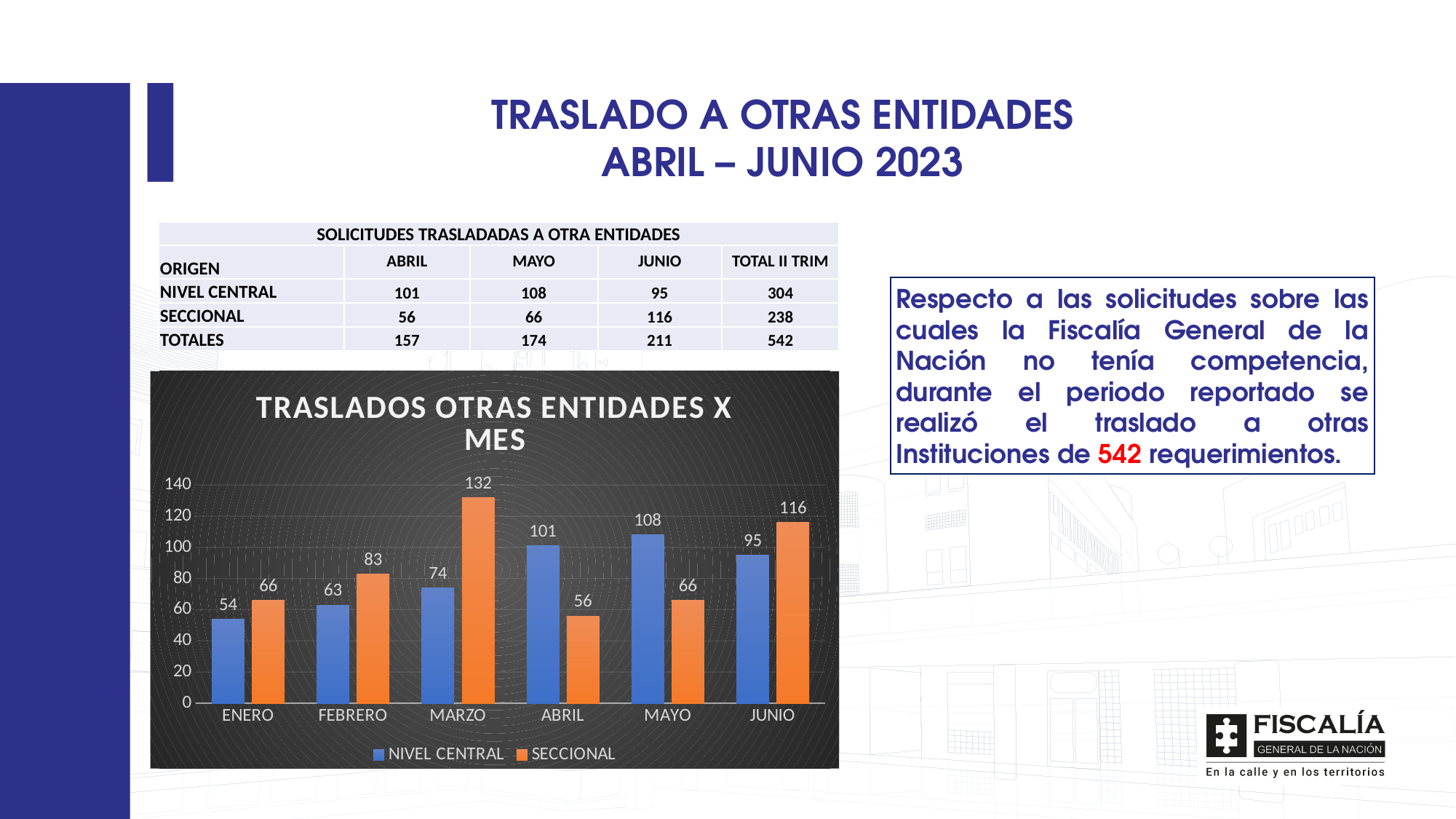

TRASLADO A OTRAS ENTIDADES
ABRIL – JUNIO 2023
| SOLICITUDES TRASLADADAS A OTRA ENTIDADES |  |  |  |  |
| --- | --- | --- | --- | --- |
| ORIGEN | ABRIL | MAYO | JUNIO | TOTAL II TRIM |
| NIVEL CENTRAL | 101 | 108 | 95 | 304 |
| SECCIONAL | 56 | 66 | 116 | 238 |
| TOTALES | 157 | 174 | 211 | 542 |
Respecto a las solicitudes sobre las cuales la Fiscalía General de la Nación no tenía competencia, durante el periodo reportado se realizó el traslado a otras Instituciones de 542 requerimientos.

### Chart: TRASLADOS OTRAS ENTIDADES X MES

| Category | NIVEL CENTRAL | SECCIONAL |
|---|---|---|
| ENERO | 54.0 | 66.0 |
| FEBRERO | 63.0 | 83.0 |
| MARZO | 74.0 | 132.0 |
| ABRIL | 101.0 | 56.0 |
| MAYO | 108.0 | 66.0 |
| JUNIO | 95.0 | 116.0 |